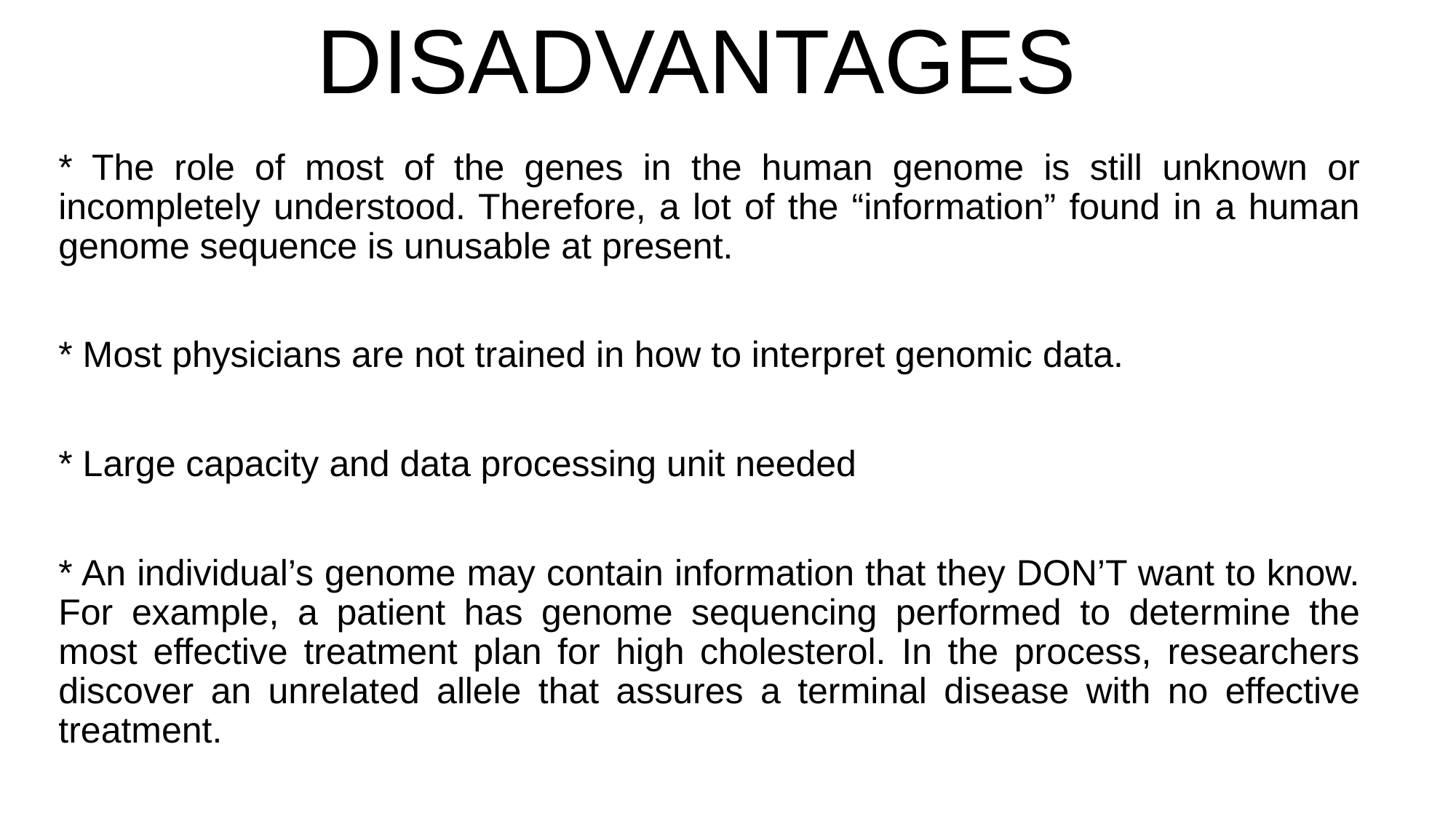

# DISADVANTAGES
* The role of most of the genes in the human genome is still unknown or incompletely understood. Therefore, a lot of the “information” found in a human genome sequence is unusable at present.

* Most physicians are not trained in how to interpret genomic data.

* Large capacity and data processing unit needed

* An individual’s genome may contain information that they DON’T want to know. For example, a patient has genome sequencing performed to determine the most effective treatment plan for high cholesterol. In the process, researchers discover an unrelated allele that assures a terminal disease with no effective treatment.